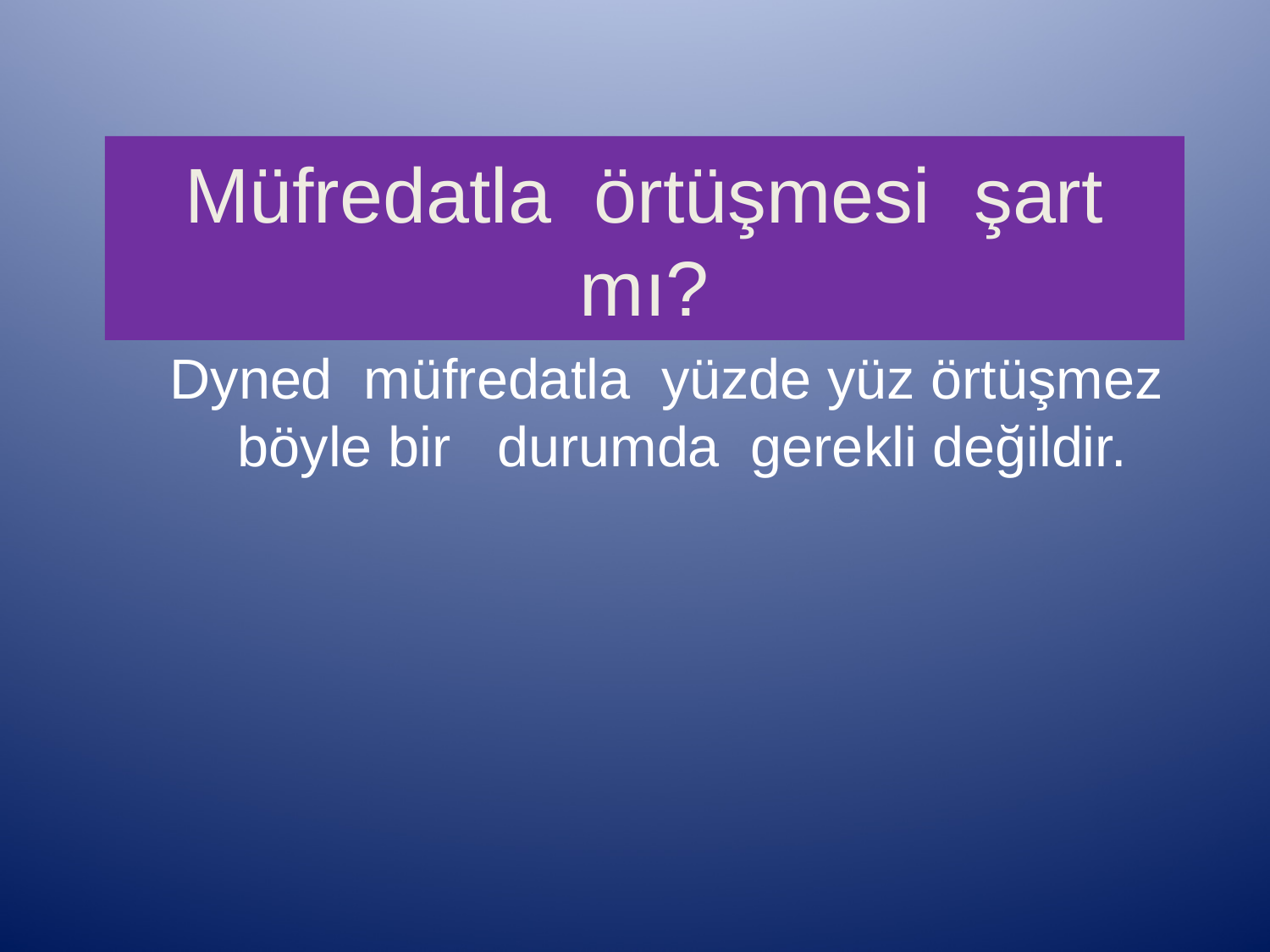

# Müfredatla  örtüşmesi  şart mı?
Dyned  müfredatla  yüzde yüz örtüşmez   böyle bir   durumda  gerekli değildir.